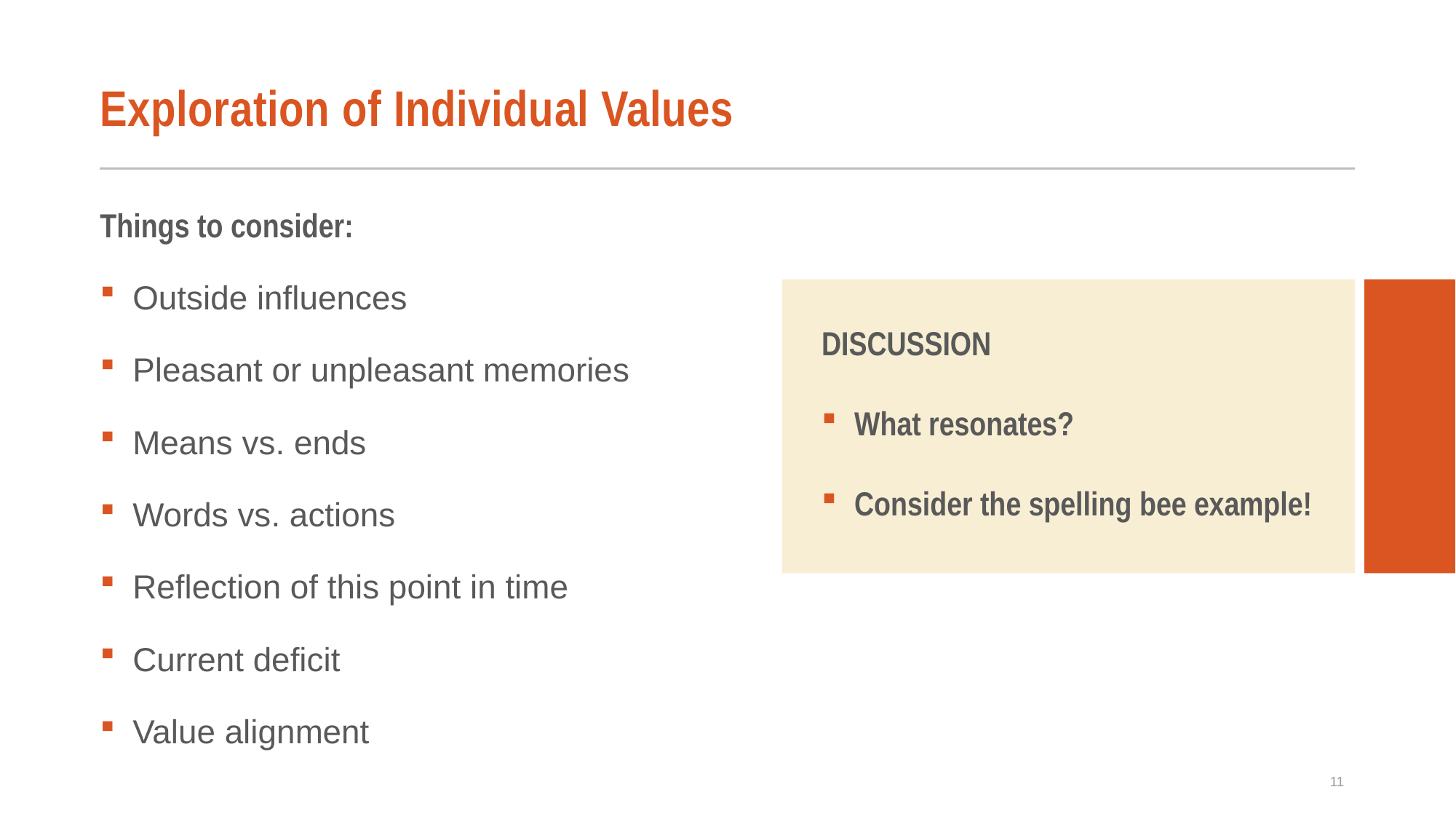

# Exploration of Individual Values
Things to consider:
Outside influences
Pleasant or unpleasant memories
Means vs. ends
Words vs. actions
Reflection of this point in time
Current deficit
Value alignment

DISCUSSION

What resonates?

Consider the spelling bee example!

11